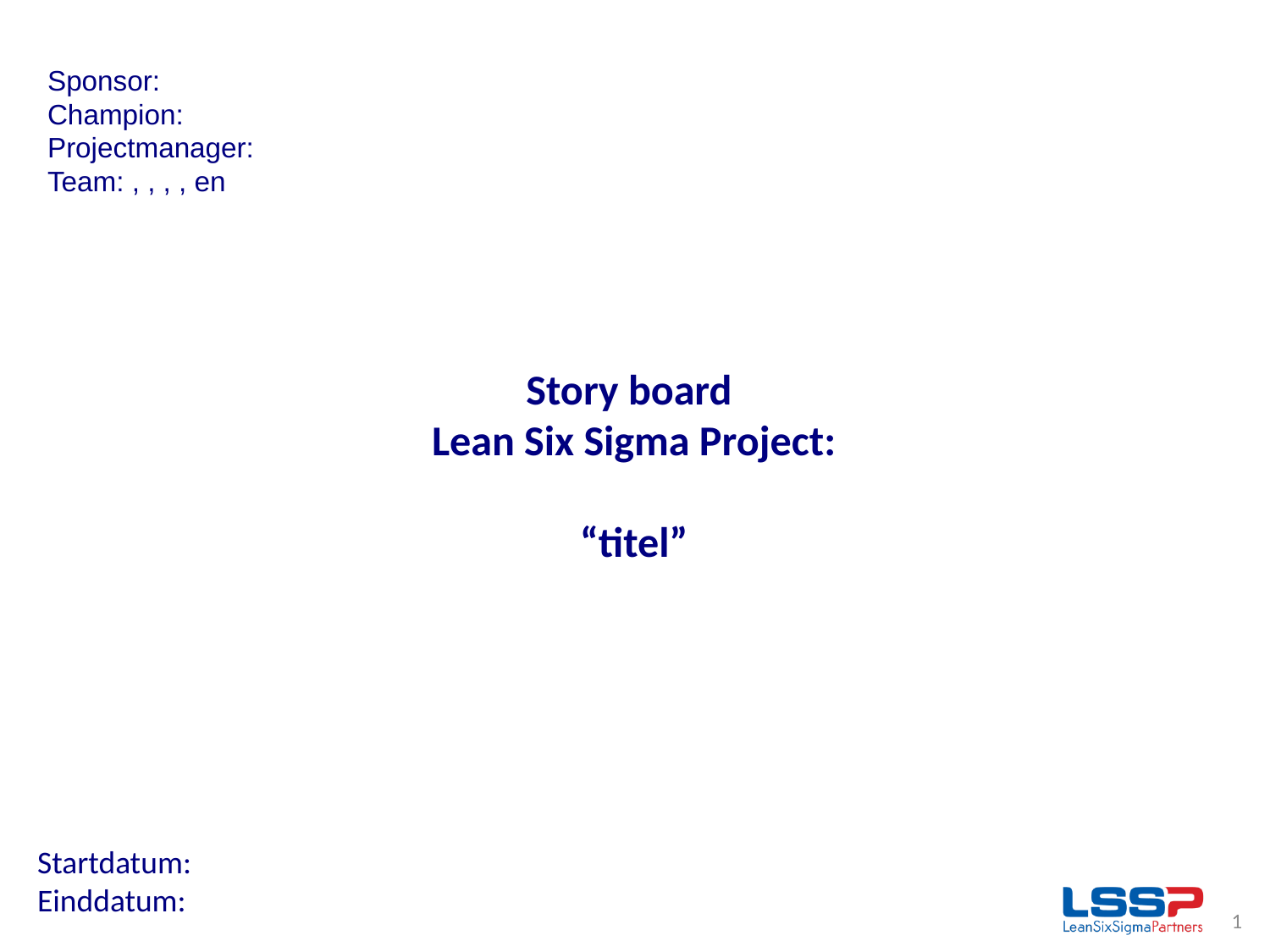

Sponsor:
Champion:
Projectmanager:
Team: , , , , en
# Story board Lean Six Sigma Project: “titel”
Startdatum:
Einddatum:
1